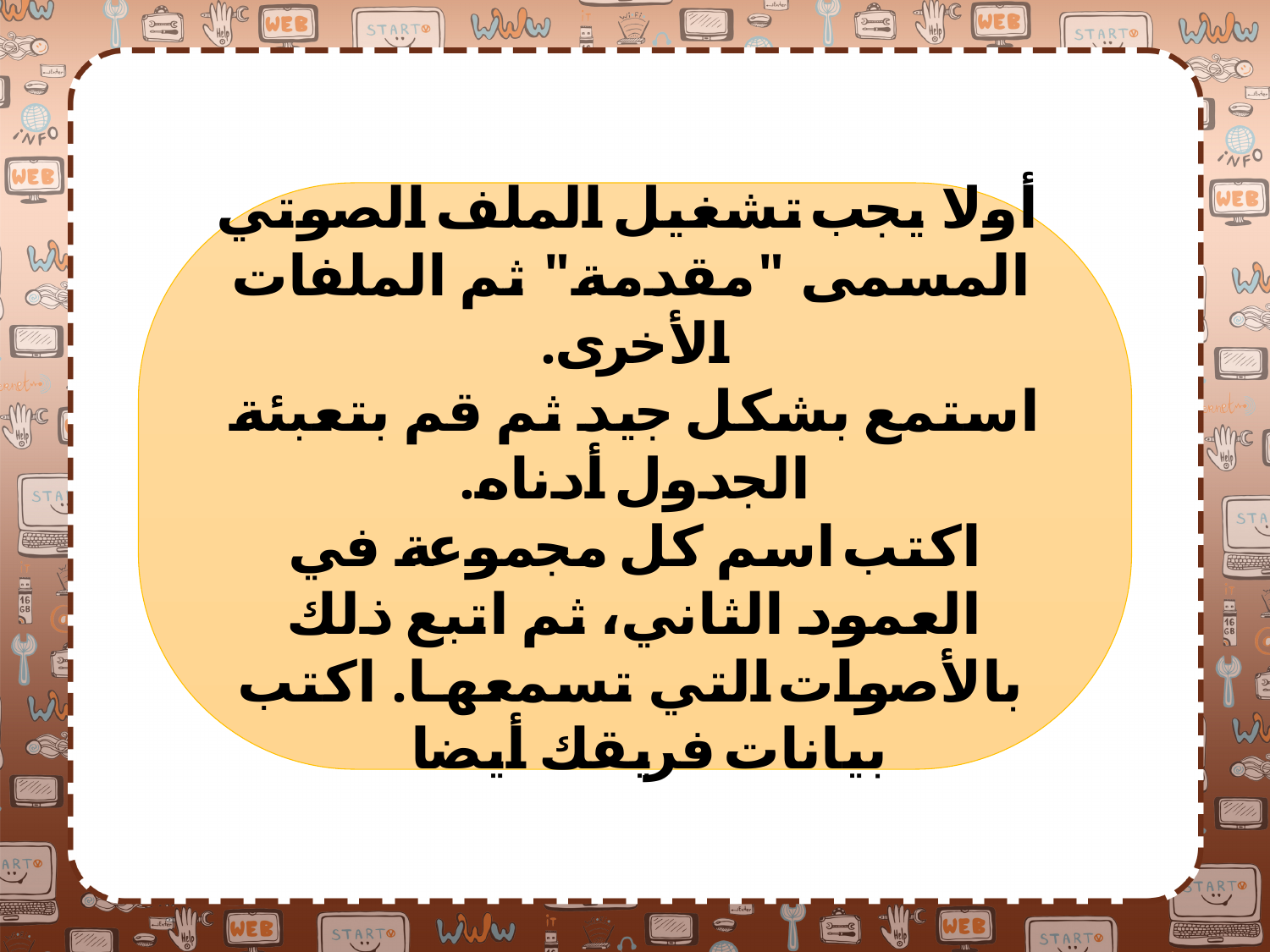

أولا يجب تشغيل الملف الصوتي المسمى "مقدمة" ثم الملفات الأخرى.
استمع بشكل جيد ثم قم بتعبئة الجدول أدناه.
اكتب اسم كل مجموعة في العمود الثاني، ثم اتبع ذلك بالأصوات التي تسمعها. اكتب بيانات فريقك أيضا